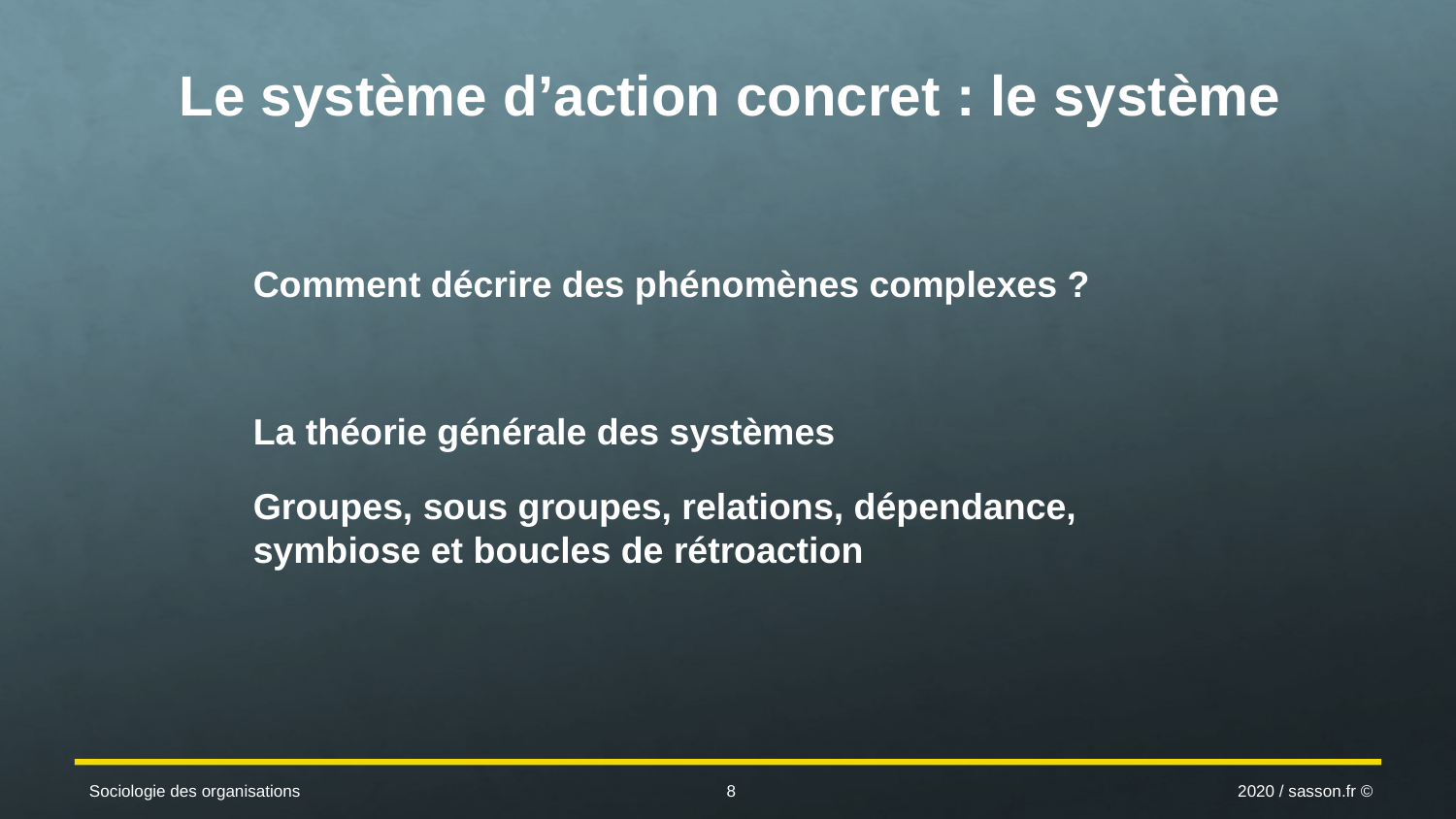

# Le système d’action concret : le système
Comment décrire des phénomènes complexes ?

La théorie générale des systèmes
Groupes, sous groupes, relations, dépendance, symbiose et boucles de rétroaction